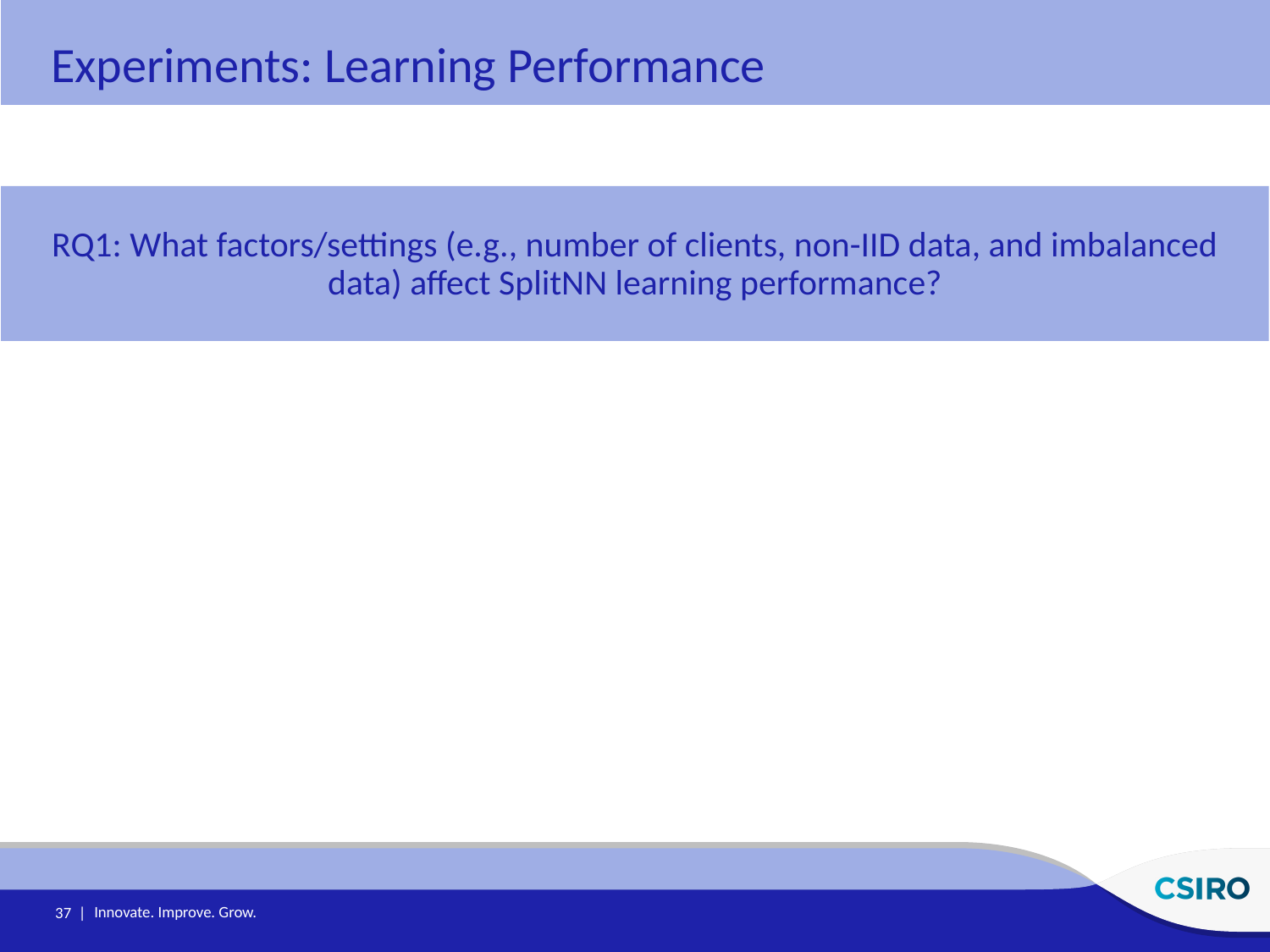

Experiments: Learning Performance
RQ1: What factors/settings (e.g., number of clients, non-IID data, and imbalanced data) affect SplitNN learning performance?
37  |
Innovate. Improve. Grow.